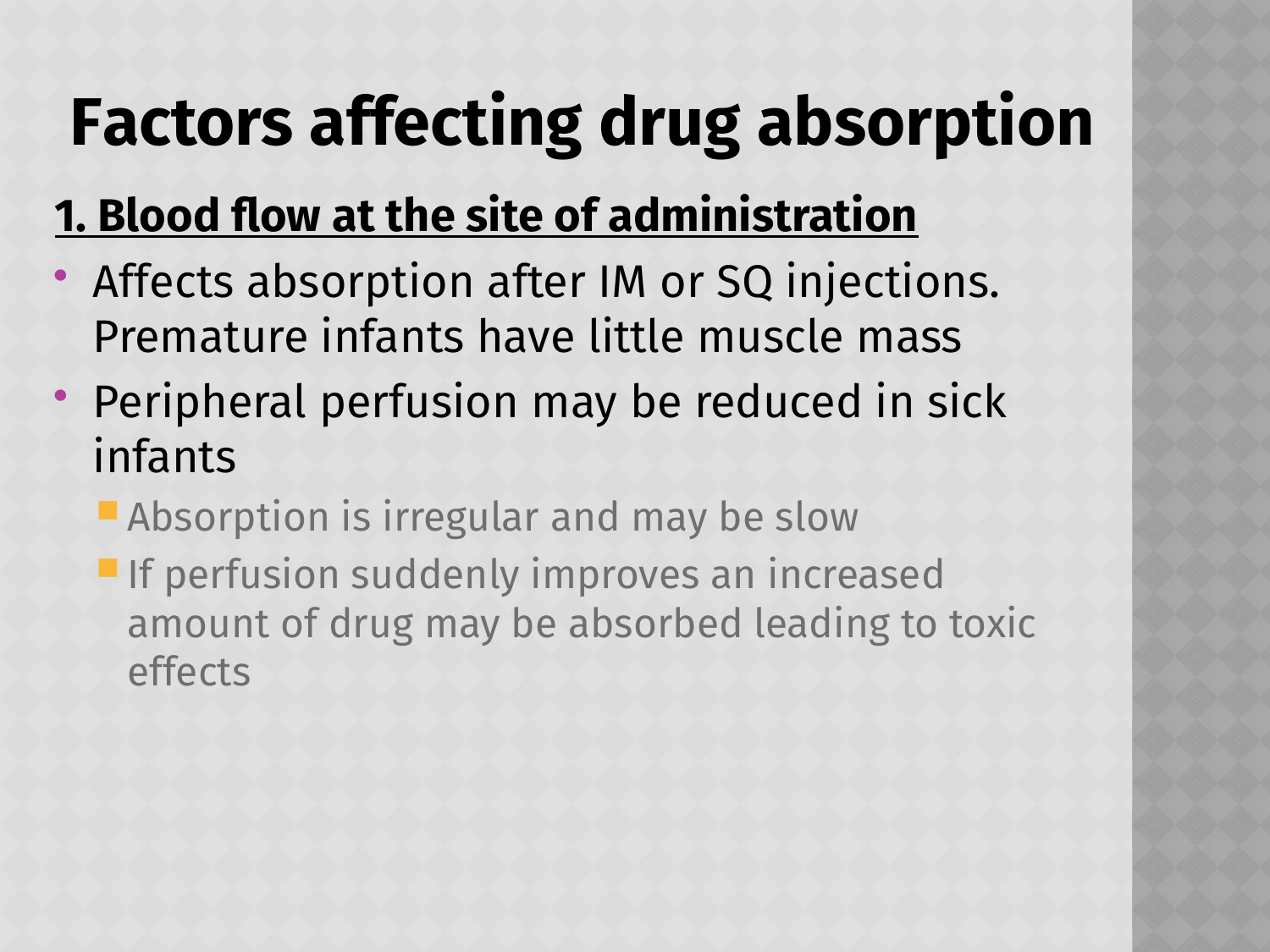

# Factors affecting drug absorption
1. Blood flow at the site of administration
Affects absorption after IM or SQ injections. Premature infants have little muscle mass
Peripheral perfusion may be reduced in sick infants
Absorption is irregular and may be slow
If perfusion suddenly improves an increased amount of drug may be absorbed leading to toxic effects